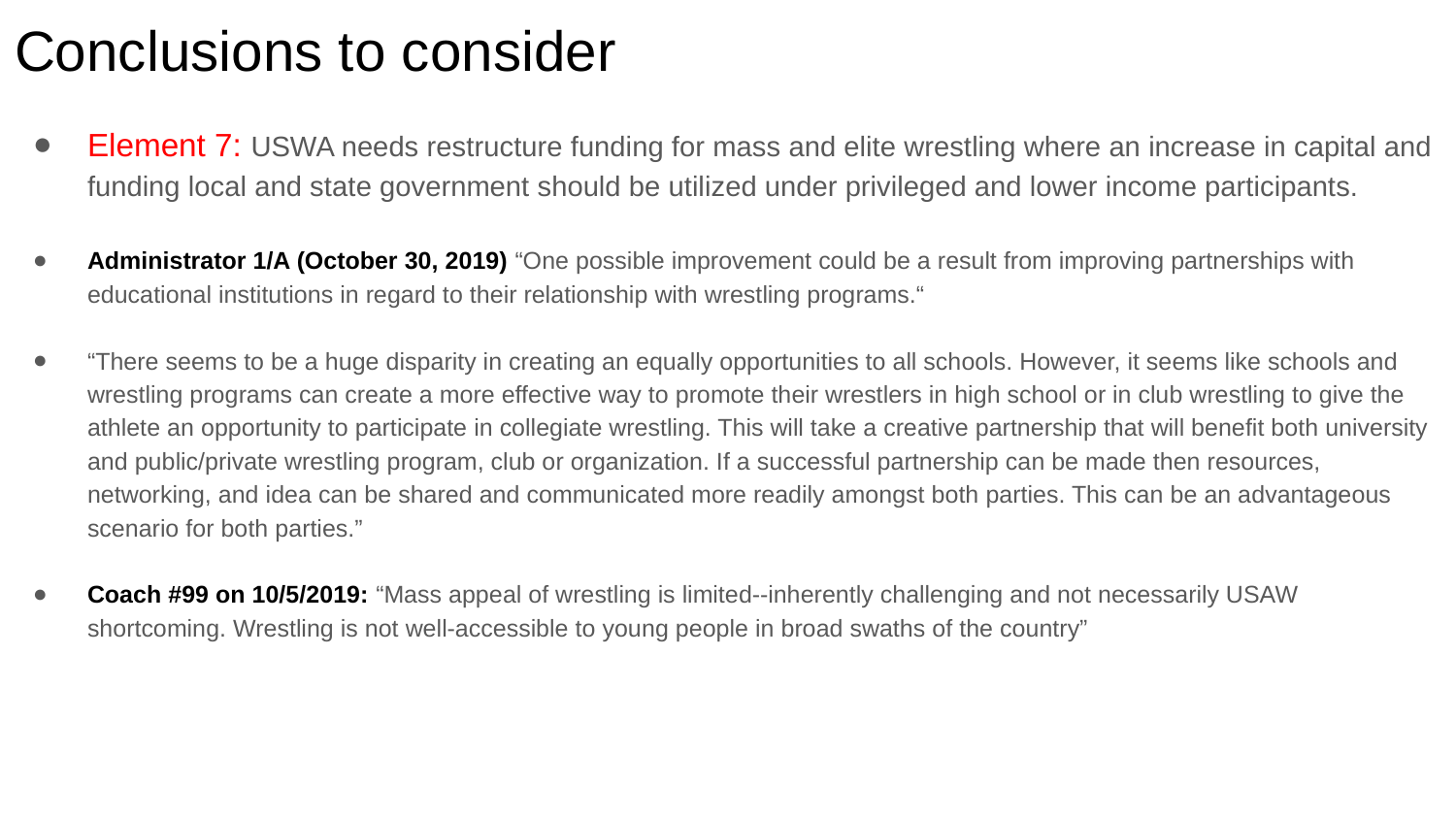

# Conclusions to consider
Element 7: USWA needs restructure funding for mass and elite wrestling where an increase in capital and funding local and state government should be utilized under privileged and lower income participants.

Administrator 1/A (October 30, 2019) “One possible improvement could be a result from improving partnerships with educational institutions in regard to their relationship with wrestling programs.“

“There seems to be a huge disparity in creating an equally opportunities to all schools. However, it seems like schools and wrestling programs can create a more effective way to promote their wrestlers in high school or in club wrestling to give the athlete an opportunity to participate in collegiate wrestling. This will take a creative partnership that will benefit both university and public/private wrestling program, club or organization. If a successful partnership can be made then resources, networking, and idea can be shared and communicated more readily amongst both parties. This can be an advantageous scenario for both parties.”

Coach #99 on 10/5/2019: “Mass appeal of wrestling is limited--inherently challenging and not necessarily USAW shortcoming. Wrestling is not well-accessible to young people in broad swaths of the country”